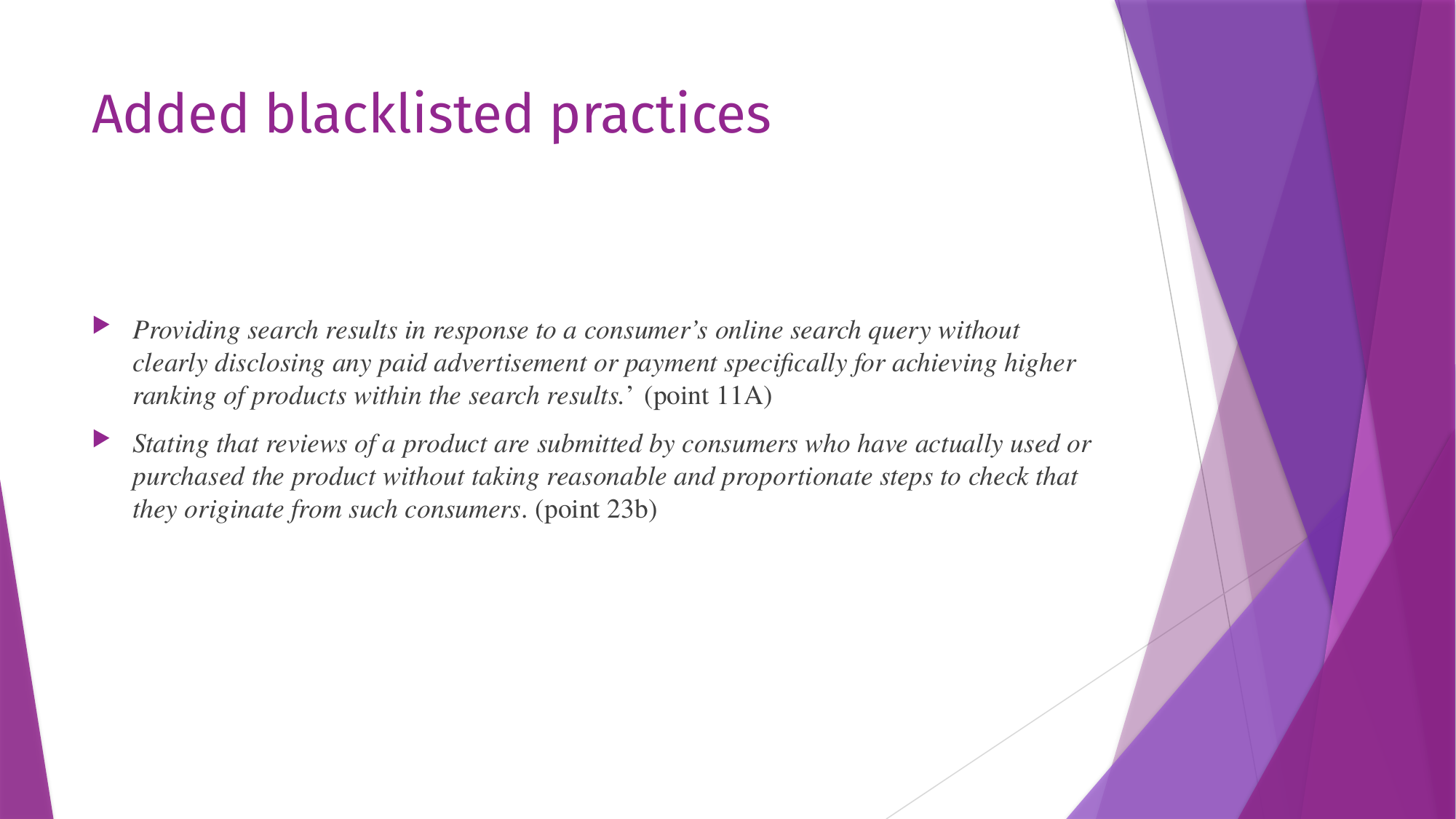

# Added blacklisted practices

Providing search results in response to a consumer’s online search query without clearly disclosing any paid advertisement or payment specifically for achieving higher ranking of products within the search results.’ (point 11A)
Stating that reviews of a product are submitted by consumers who have actually used or purchased the product without taking reasonable and proportionate steps to check that they originate from such consumers. (point 23b)